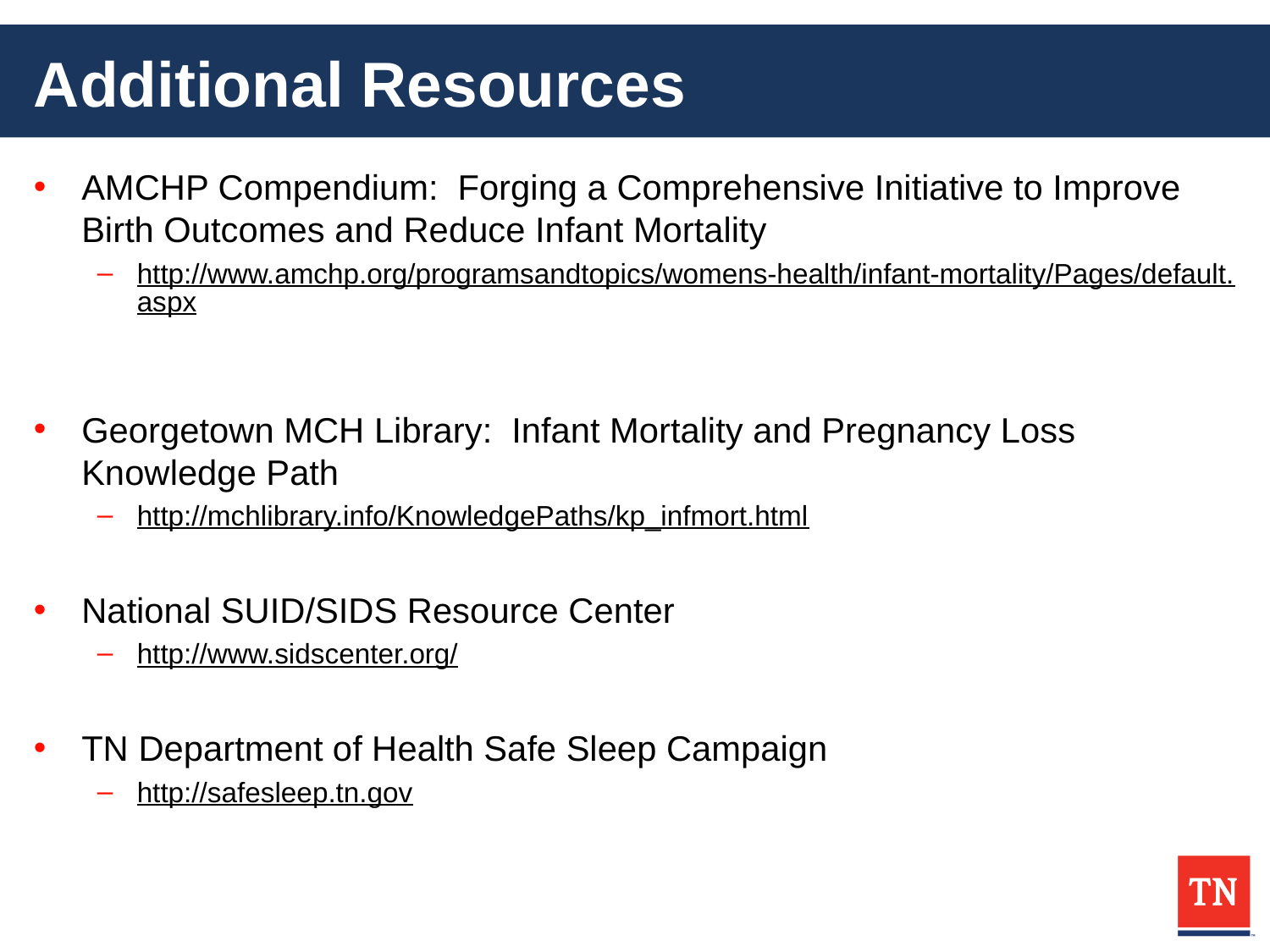

# Additional Resources
AMCHP Compendium:  Forging a Comprehensive Initiative to Improve Birth Outcomes and Reduce Infant Mortality
http://www.amchp.org/programsandtopics/womens-health/infant-mortality/Pages/default.aspx

Georgetown MCH Library:  Infant Mortality and Pregnancy Loss Knowledge Path
http://mchlibrary.info/KnowledgePaths/kp_infmort.html

National SUID/SIDS Resource Center
http://www.sidscenter.org/

TN Department of Health Safe Sleep Campaign
http://safesleep.tn.gov